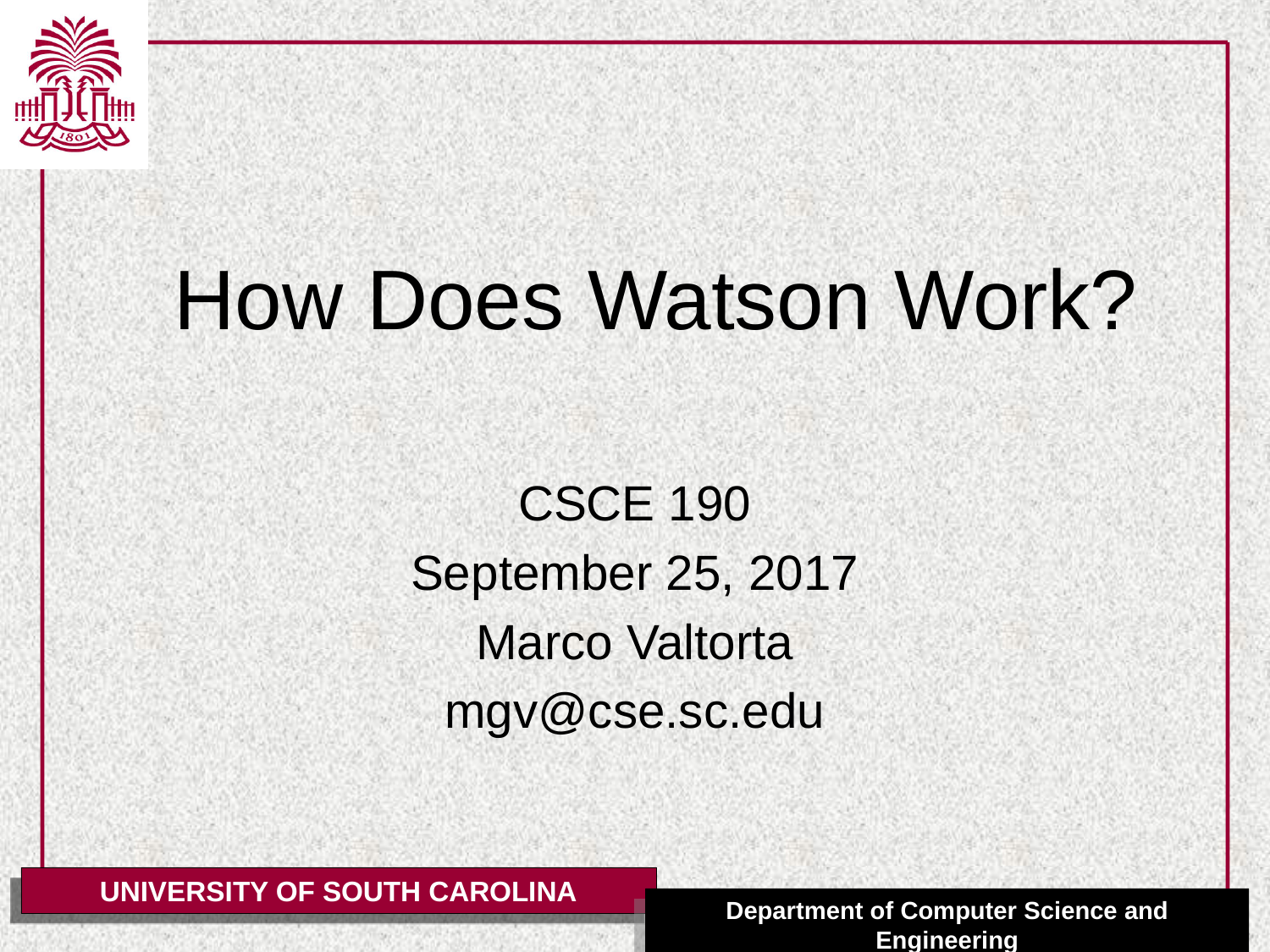

How Does Watson Work?
CSCE 190
September 25, 2017
Marco Valtorta
mgv@cse.sc.edu